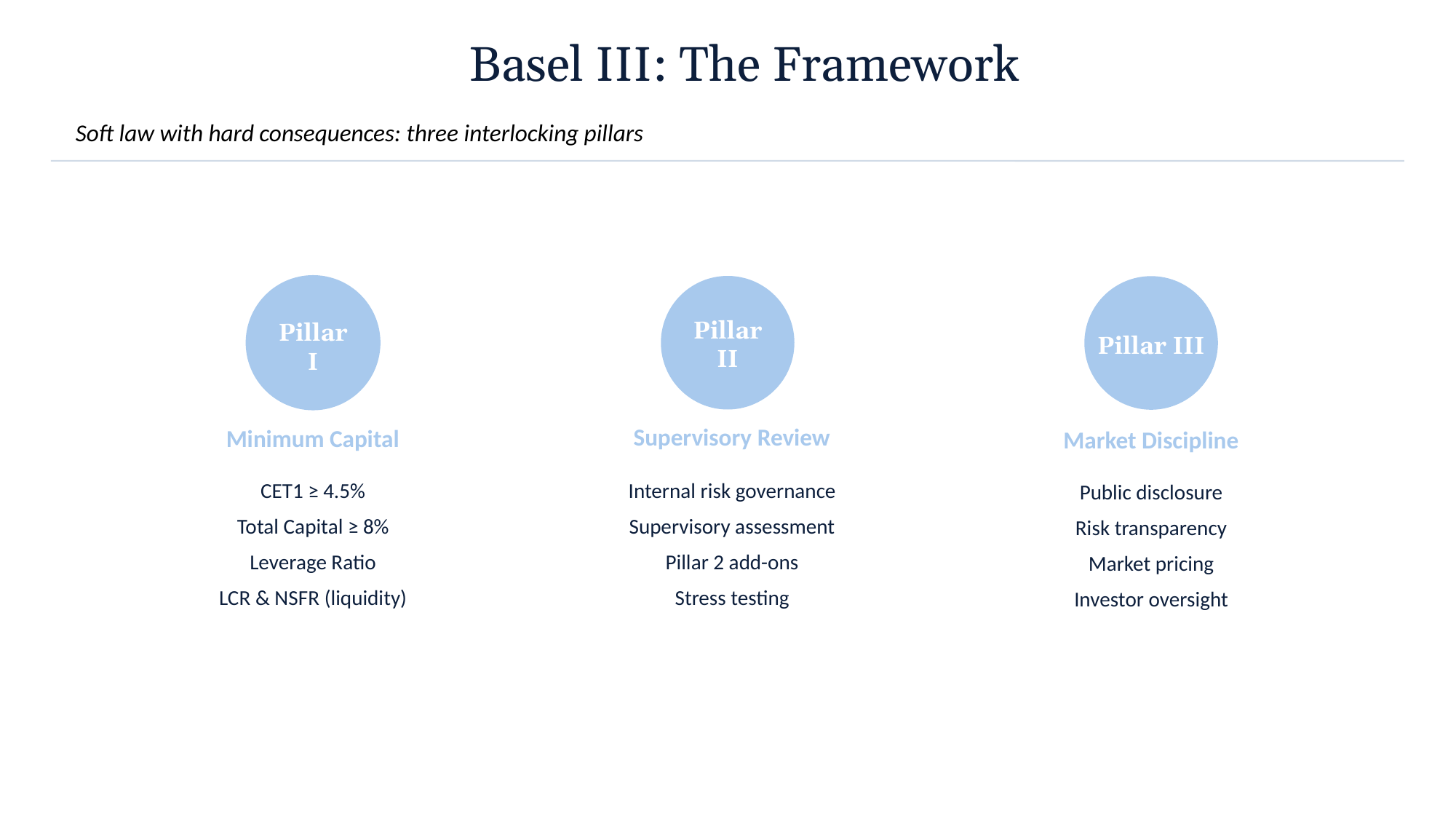

Basel III: The Framework
Soft law with hard consequences: three interlocking pillars

Pillar II
Pillar III
Pillar I
Supervisory Review
Minimum Capital
Market Discipline
CET1 ≥ 4.5%
Total Capital ≥ 8%
Leverage Ratio
LCR & NSFR (liquidity)
Internal risk governance
Supervisory assessment
Pillar 2 add-ons
Stress testing
Public disclosure
Risk transparency
Market pricing
Investor oversight